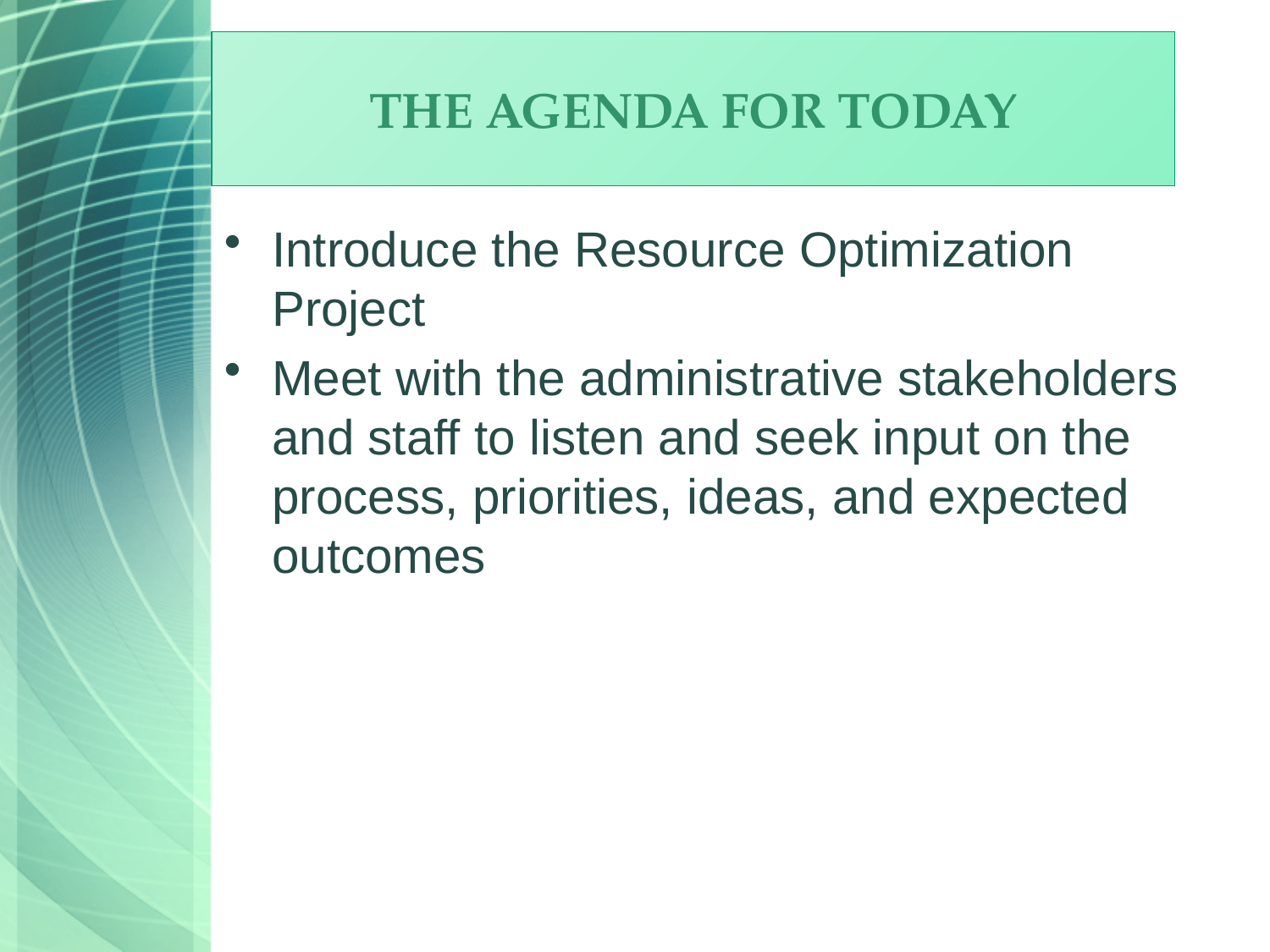

# The Agenda for today
Introduce the Resource Optimization Project
Meet with the administrative stakeholders and staff to listen and seek input on the process, priorities, ideas, and expected outcomes